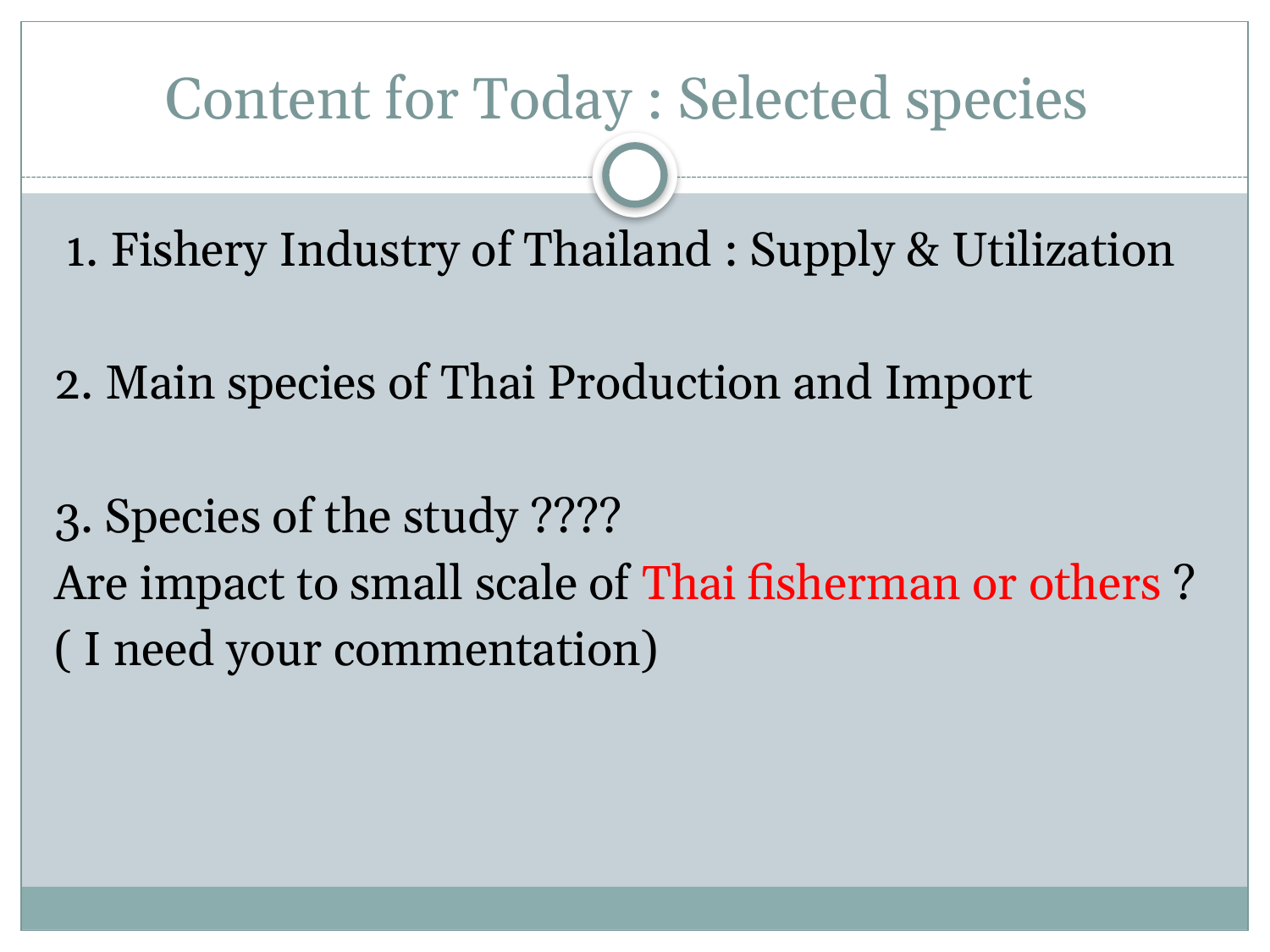

# Content for Today : Selected species
 1. Fishery Industry of Thailand : Supply & Utilization

2. Main species of Thai Production and Import

3. Species of the study ????
Are impact to small scale of Thai fisherman or others ?
( I need your commentation)